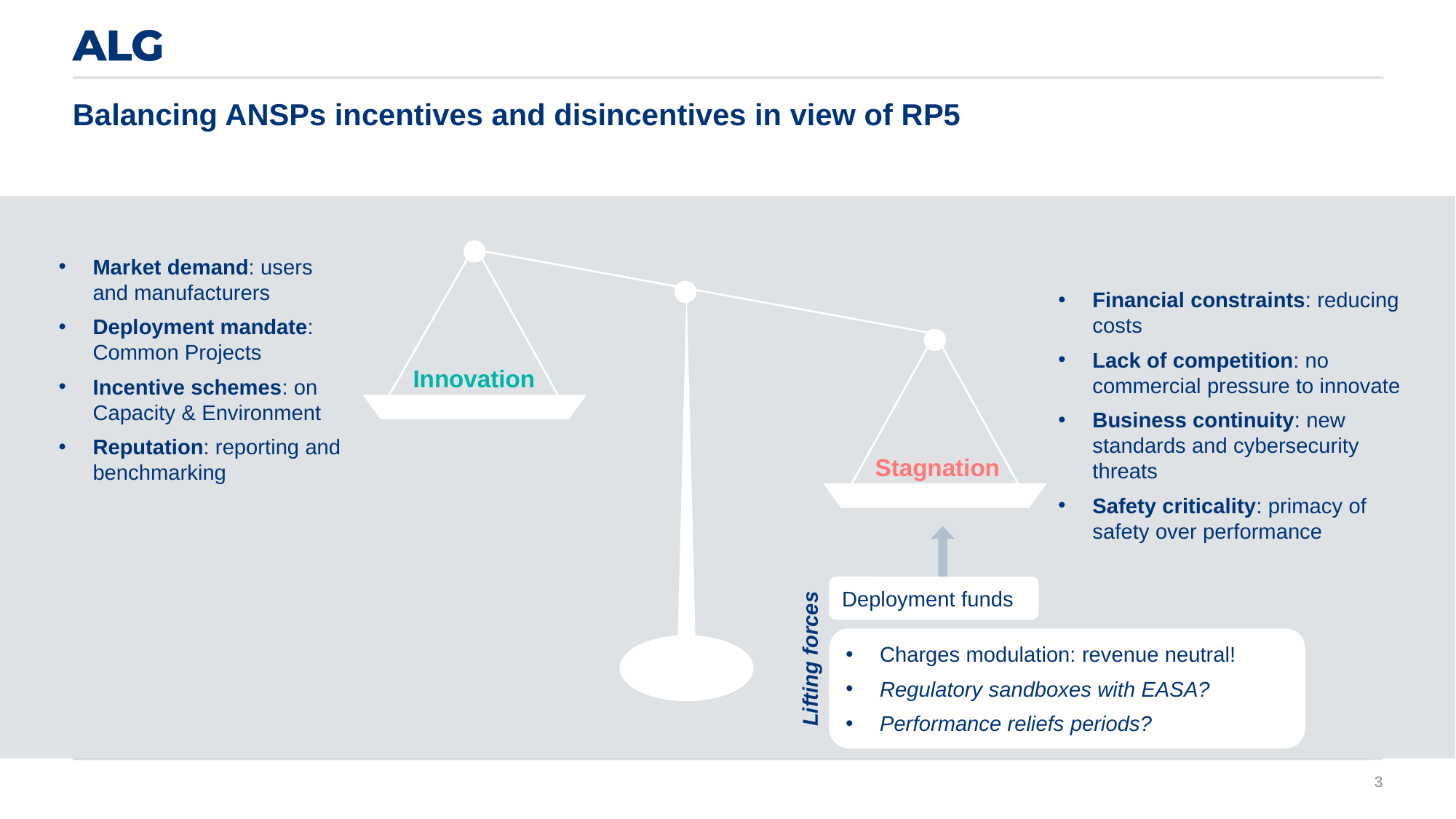

# Balancing ANSPs incentives and disincentives in view of RP5

Innovation

Stagnation

Market demand: users and manufacturers
Deployment mandate: Common Projects
Incentive schemes: on Capacity & Environment
Reputation: reporting and benchmarking
Financial constraints: reducing costs
Lack of competition: no commercial pressure to innovate
Business continuity: new standards and cybersecurity threats
Safety criticality: primacy of safety over performance

Deployment funds
Charges modulation: revenue neutral!
Regulatory sandboxes with EASA?
Performance reliefs periods?
Lifting forces